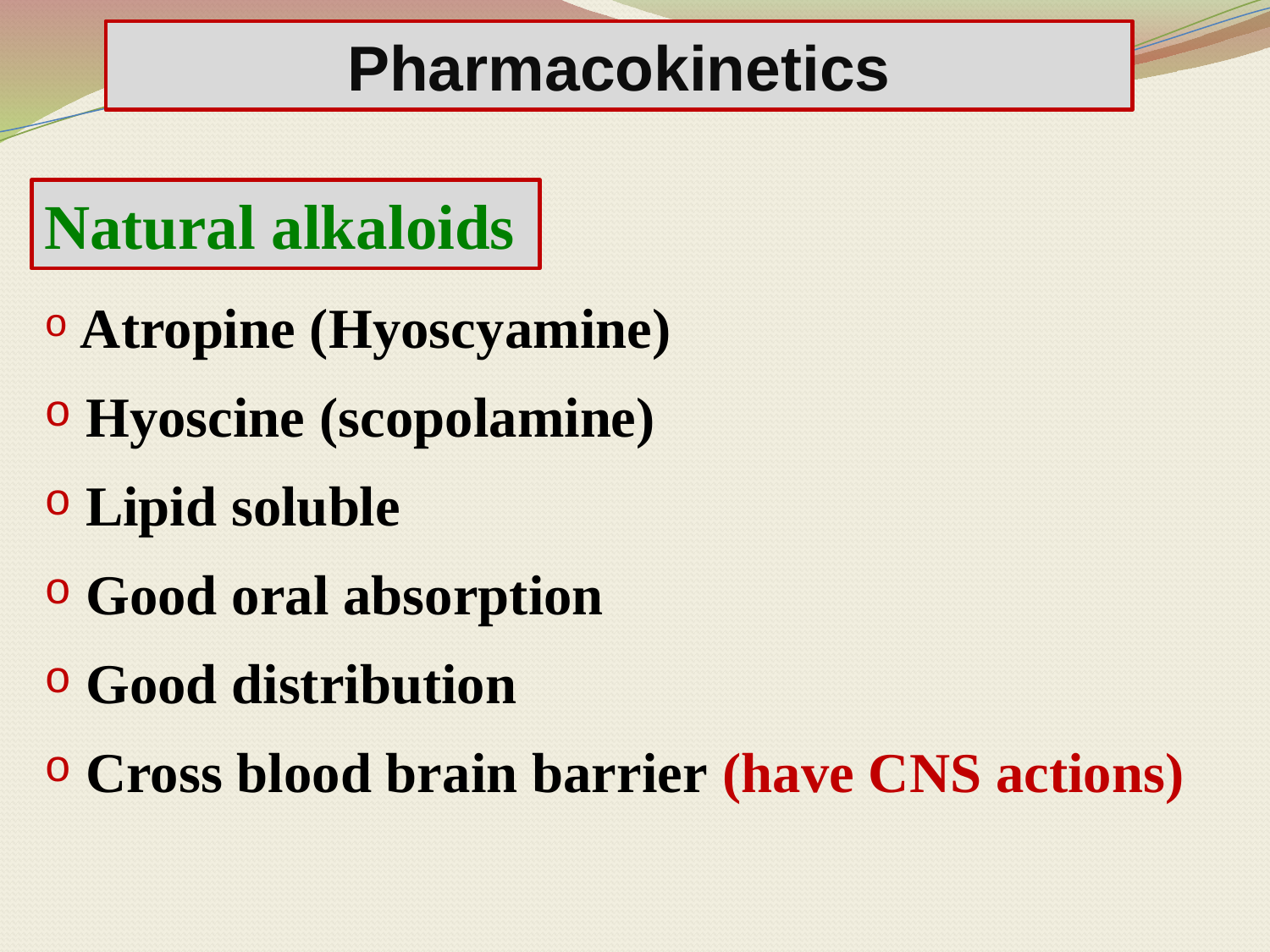

Pharmacokinetics
Natural alkaloids
 Atropine (Hyoscyamine)
 Hyoscine (scopolamine)
 Lipid soluble
 Good oral absorption
 Good distribution
 Cross blood brain barrier (have CNS actions)